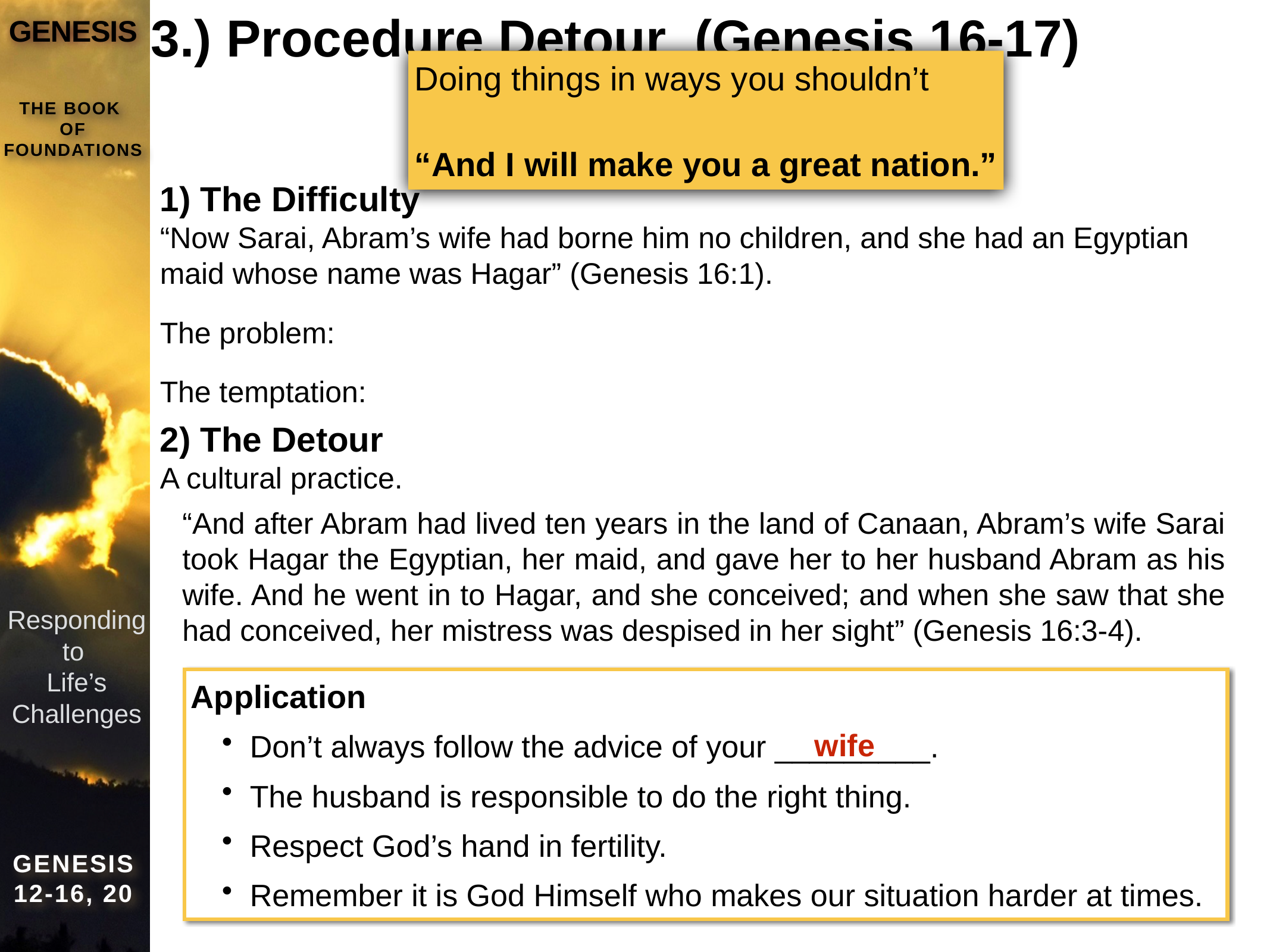

# 3.) Procedure Detour  (Genesis 16-17)
Doing things in ways you shouldn’t
“And I will make you a great nation.”
1) The Difficulty
“Now Sarai, Abram’s wife had borne him no children, and she had an Egyptian maid whose name was Hagar” (Genesis 16:1).
The problem:
The temptation:
2) The Detour
A cultural practice.
“And after Abram had lived ten years in the land of Canaan, Abram’s wife Sarai took Hagar the Egyptian, her maid, and gave her to her husband Abram as his wife. And he went in to Hagar, and she conceived; and when she saw that she had conceived, her mistress was despised in her sight” (Genesis 16:3-4).
Application
Don’t always follow the advice of your _________.
The husband is responsible to do the right thing.
Respect God’s hand in fertility.
Remember it is God Himself who makes our situation harder at times.
wife